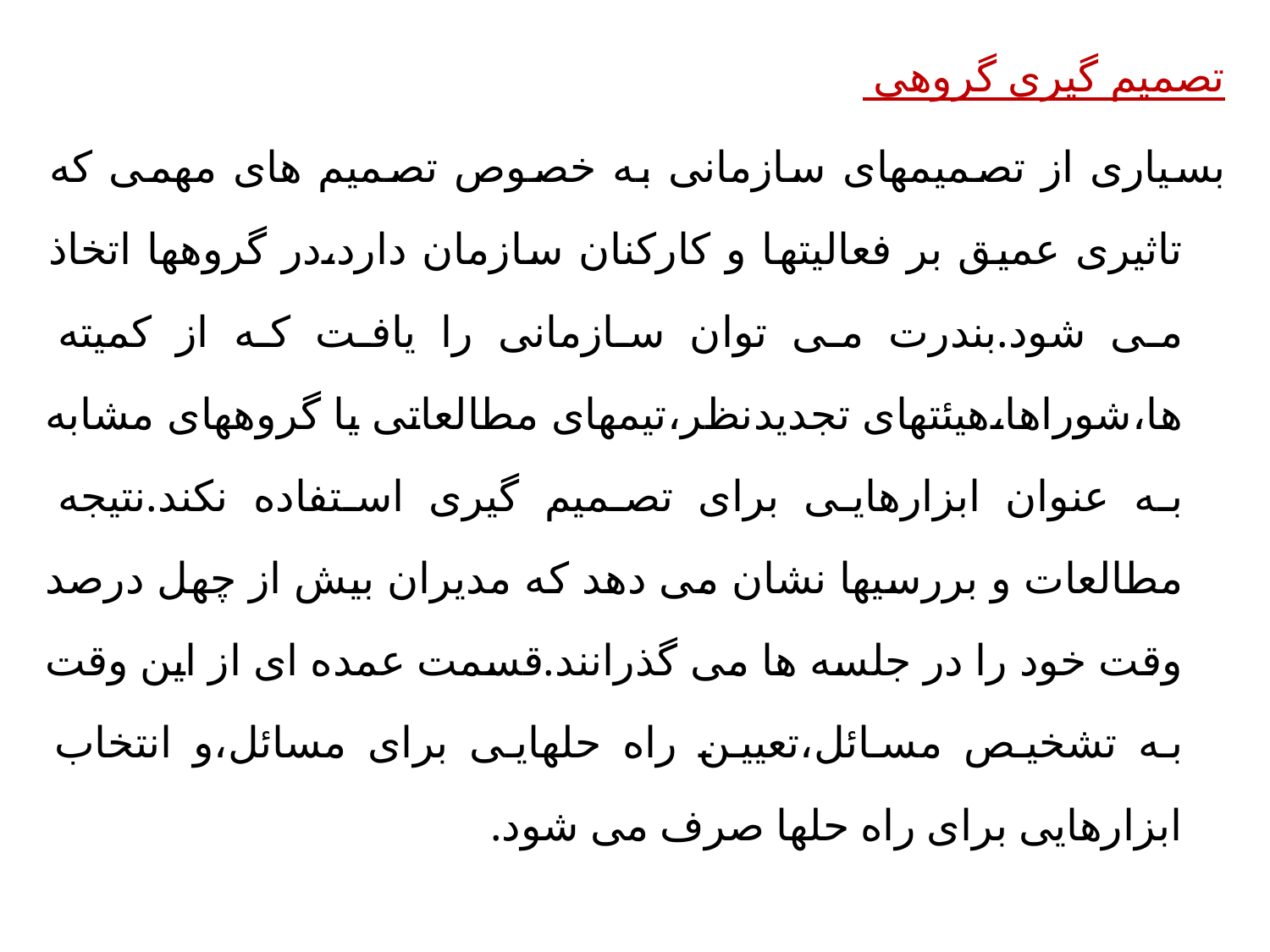

تصمیم گیری گروهی
بسیاری از تصمیمهای سازمانی به خصوص تصمیم های مهمی که تاثیری عمیق بر فعالیتها و کارکنان سازمان دارد،در گروهها اتخاذ می شود.بندرت می توان سازمانی را یافت که از کمیته ها،شوراها،هیئتهای تجدیدنظر،تیمهای مطالعاتی یا گروههای مشابه به عنوان ابزارهایی برای تصمیم گیری استفاده نکند.نتیجه مطالعات و بررسیها نشان می دهد که مدیران بیش از چهل درصد وقت خود را در جلسه ها می گذرانند.قسمت عمده ای از این وقت به تشخیص مسائل،تعیین راه حلهایی برای مسائل،و انتخاب ابزارهایی برای راه حلها صرف می شود.